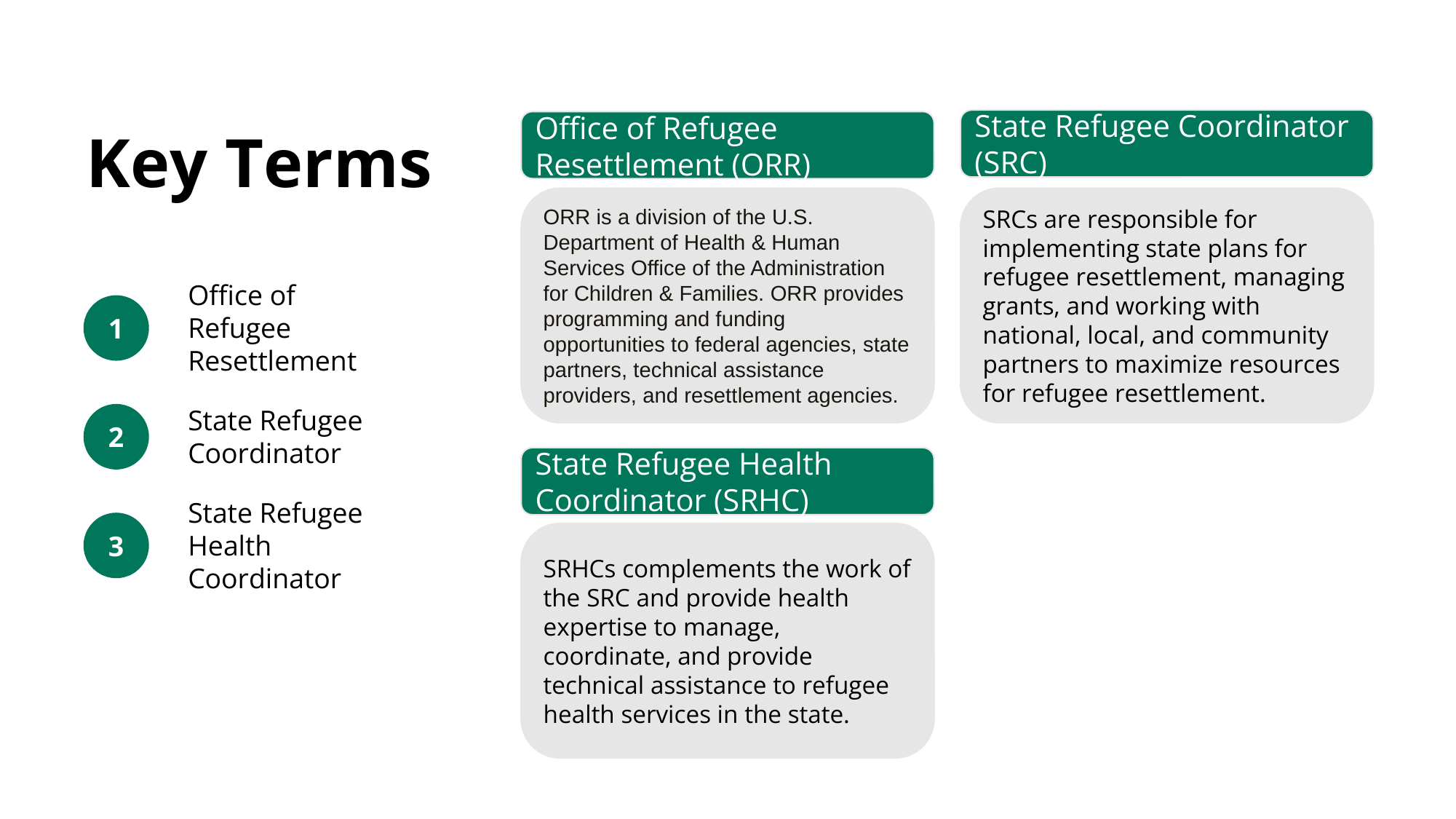

State Refugee Coordinator (SRC)
Office of Refugee Resettlement (ORR)
Key Terms
ORR is a division of the U.S. Department of Health & Human Services Office of the Administration for Children & Families. ORR provides programming and funding opportunities to federal agencies, state partners, technical assistance providers, and resettlement agencies.
SRCs are responsible for implementing state plans for refugee resettlement, managing grants, and working with national, local, and community partners to maximize resources for refugee resettlement.
Office of Refugee Resettlement
1
State Refugee Coordinator
2
State Refugee Health Coordinator (SRHC)
State Refugee Health Coordinator
3
SRHCs complements the work of the SRC and provide health expertise to manage, coordinate, and provide technical assistance to refugee health services in the state.